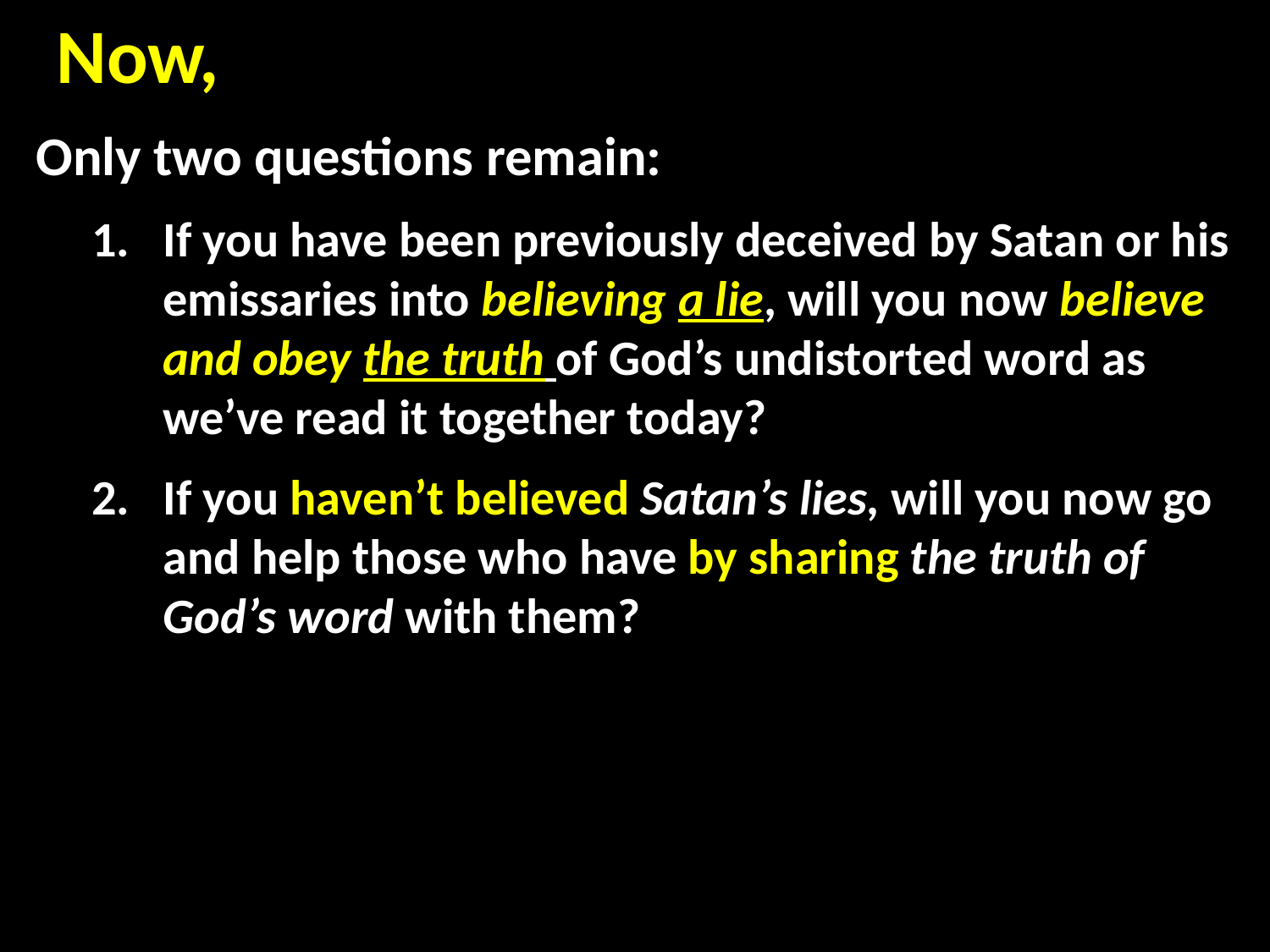

# Now,
Only two questions remain:
If you have been previously deceived by Satan or his emissaries into believing a lie, will you now believe and obey the truth of God’s undistorted word as we’ve read it together today?
If you haven’t believed Satan’s lies, will you now go and help those who have by sharing the truth of God’s word with them?